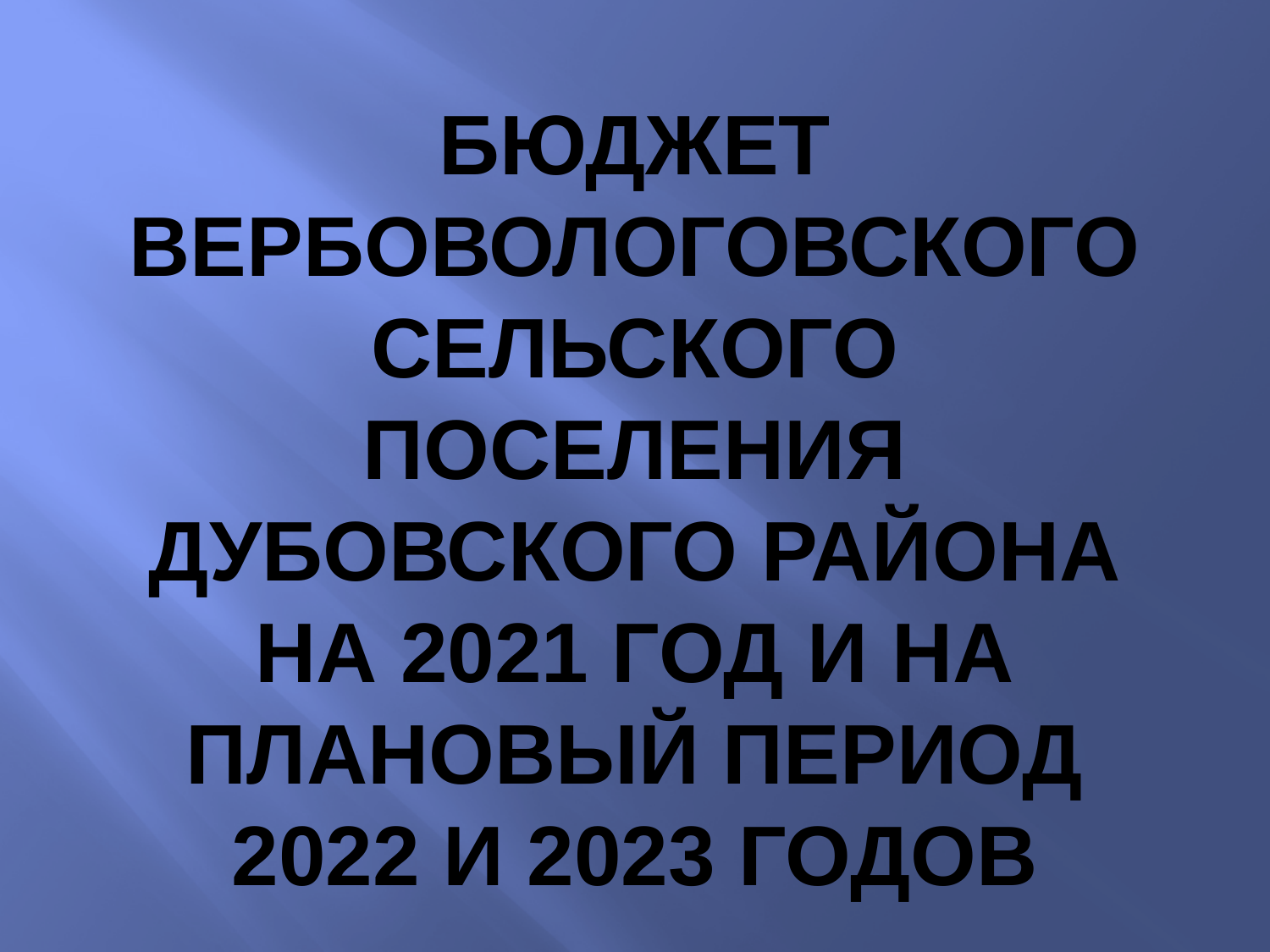

# бюджет вербовологовского сельского поселения Дубовского района на 2021 год и на плановый период 2022 и 2023 годов